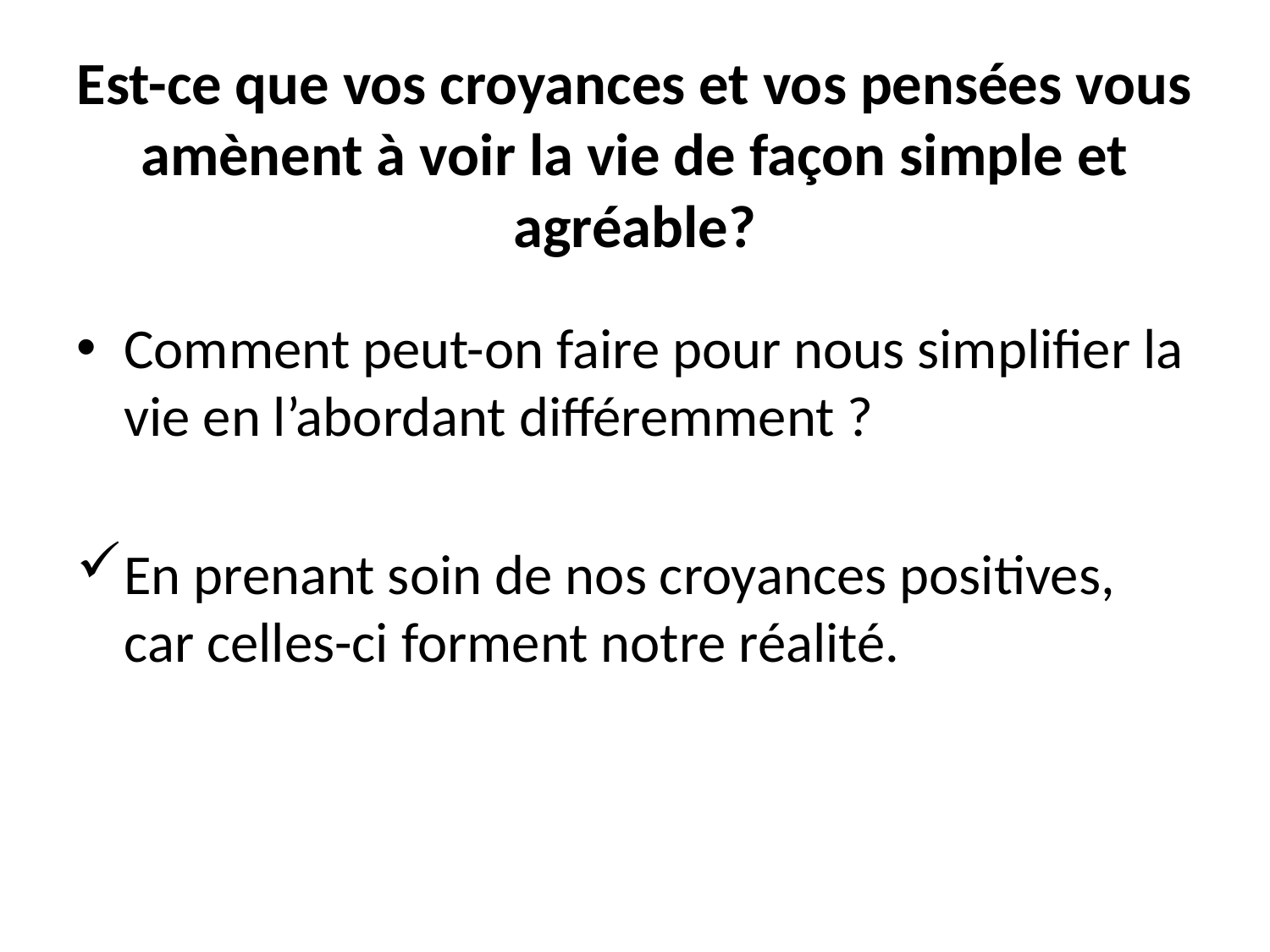

# Est-ce que vos croyances et vos pensées vous amènent à voir la vie de façon simple et agréable?
Comment peut-on faire pour nous simplifier la vie en l’abordant différemment ?

En prenant soin de nos croyances positives, car celles-ci forment notre réalité.